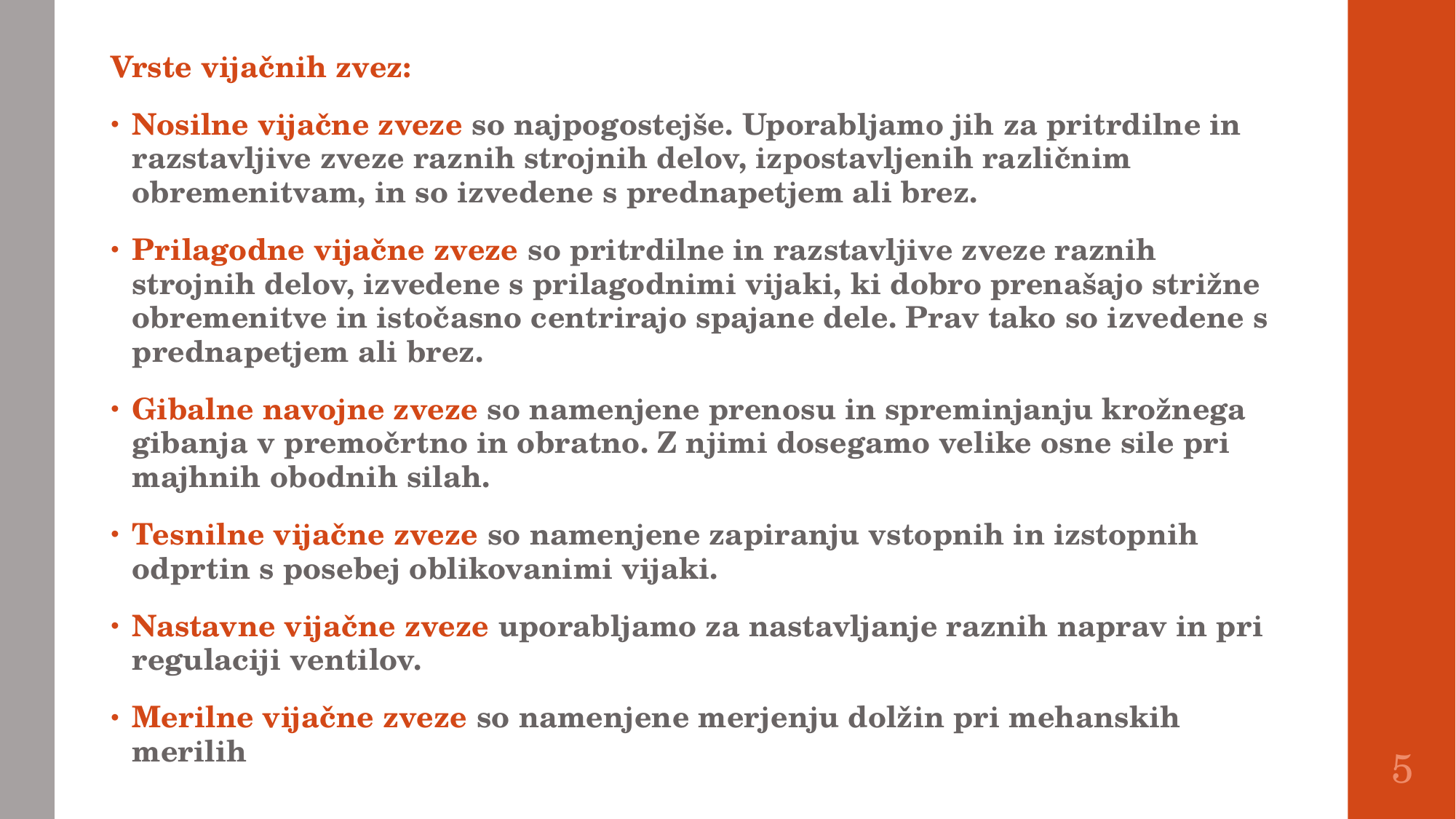

Vrste vijačnih zvez:
Nosilne vijačne zveze so najpogostejše. Uporabljamo jih za pritrdilne in razstavljive zveze raznih strojnih delov, izpostavljenih različnim obremenitvam, in so izvedene s prednapetjem ali brez.
Prilagodne vijačne zveze so pritrdilne in razstavljive zveze raznih strojnih delov, izvedene s prilagodnimi vijaki, ki dobro prenašajo strižne obremenitve in istočasno centrirajo spajane dele. Prav tako so izvedene s prednapetjem ali brez.
Gibalne navojne zveze so namenjene prenosu in spreminjanju krožnega gibanja v premočrtno in obratno. Z njimi dosegamo velike osne sile pri majhnih obodnih silah.
Tesnilne vijačne zveze so namenjene zapiranju vstopnih in izstopnih odprtin s posebej oblikovanimi vijaki.
Nastavne vijačne zveze uporabljamo za nastavljanje raznih naprav in pri regulaciji ventilov.
Merilne vijačne zveze so namenjene merjenju dolžin pri mehanskih merilih
5